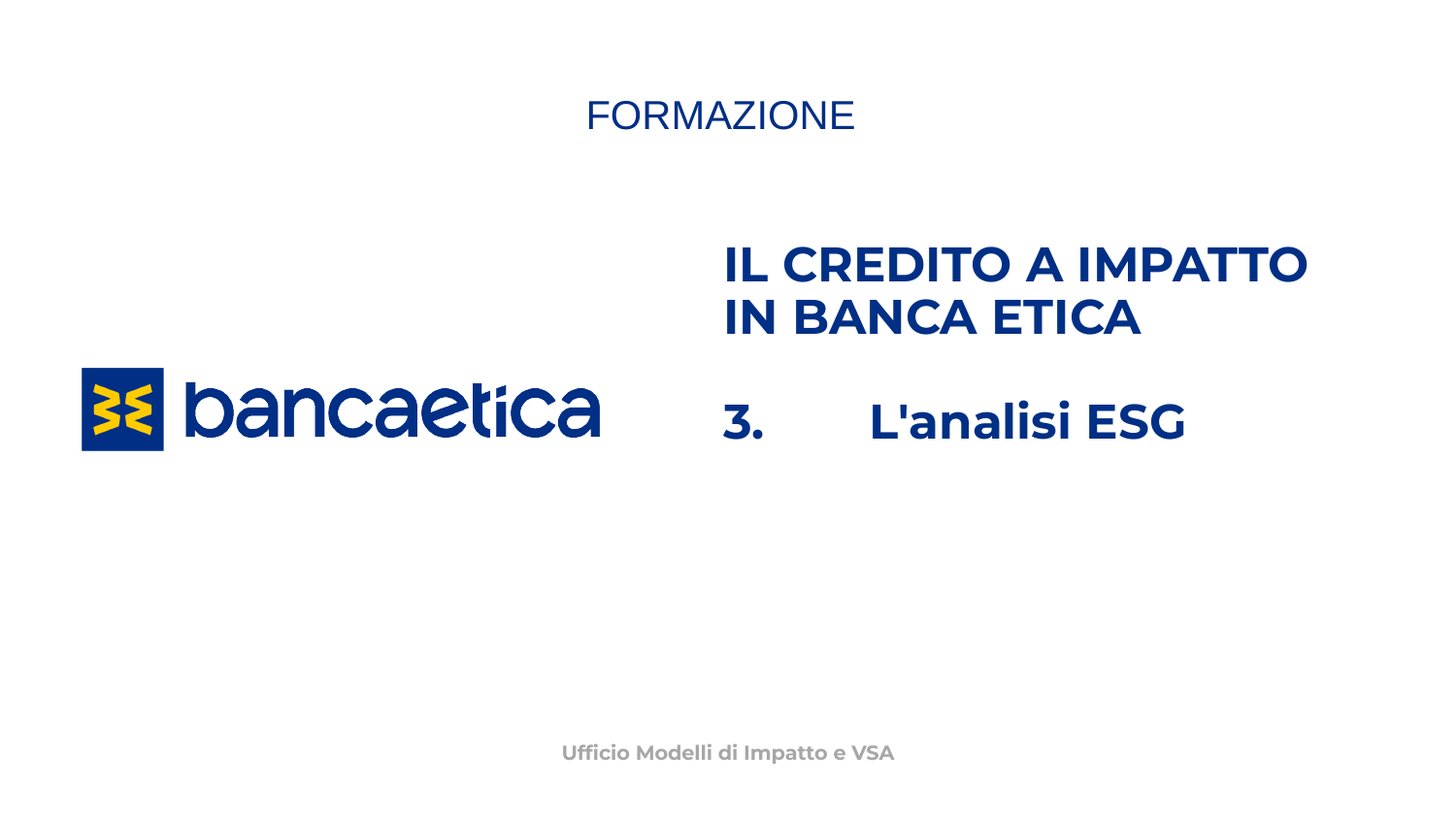

FORMAZIONE
IL CREDITO A IMPATTO IN BANCA ETICA

3. 	L'analisi ESG
Ufficio Modelli di Impatto e VSA